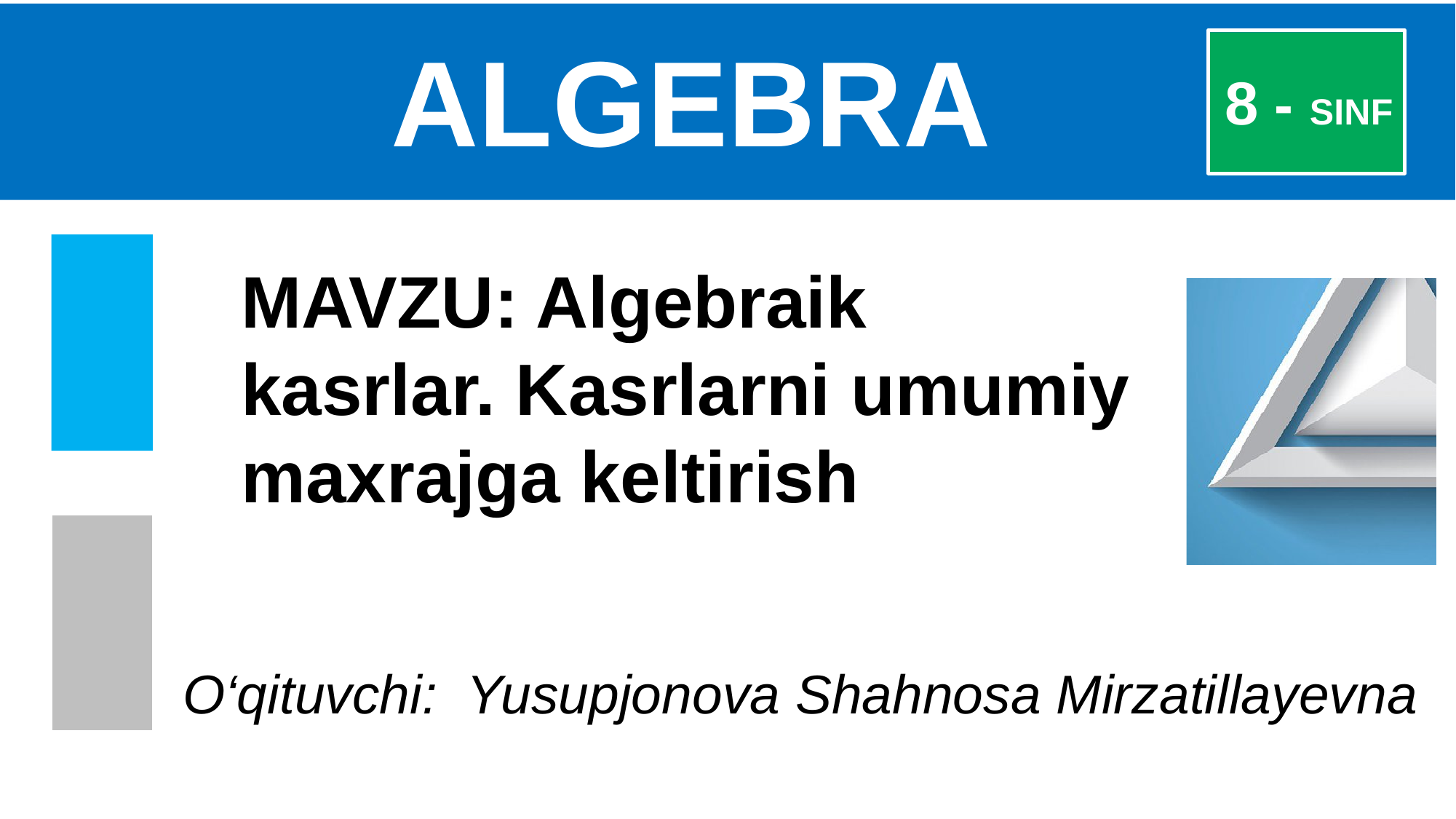

# ALGEBRA

 8 - SINF

MAVZU: Algebraik
kasrlar. Kasrlarni umumiy maxrajga keltirish

O‘qituvchi:  Yusupjonova Shahnosa Mirzatillayevna